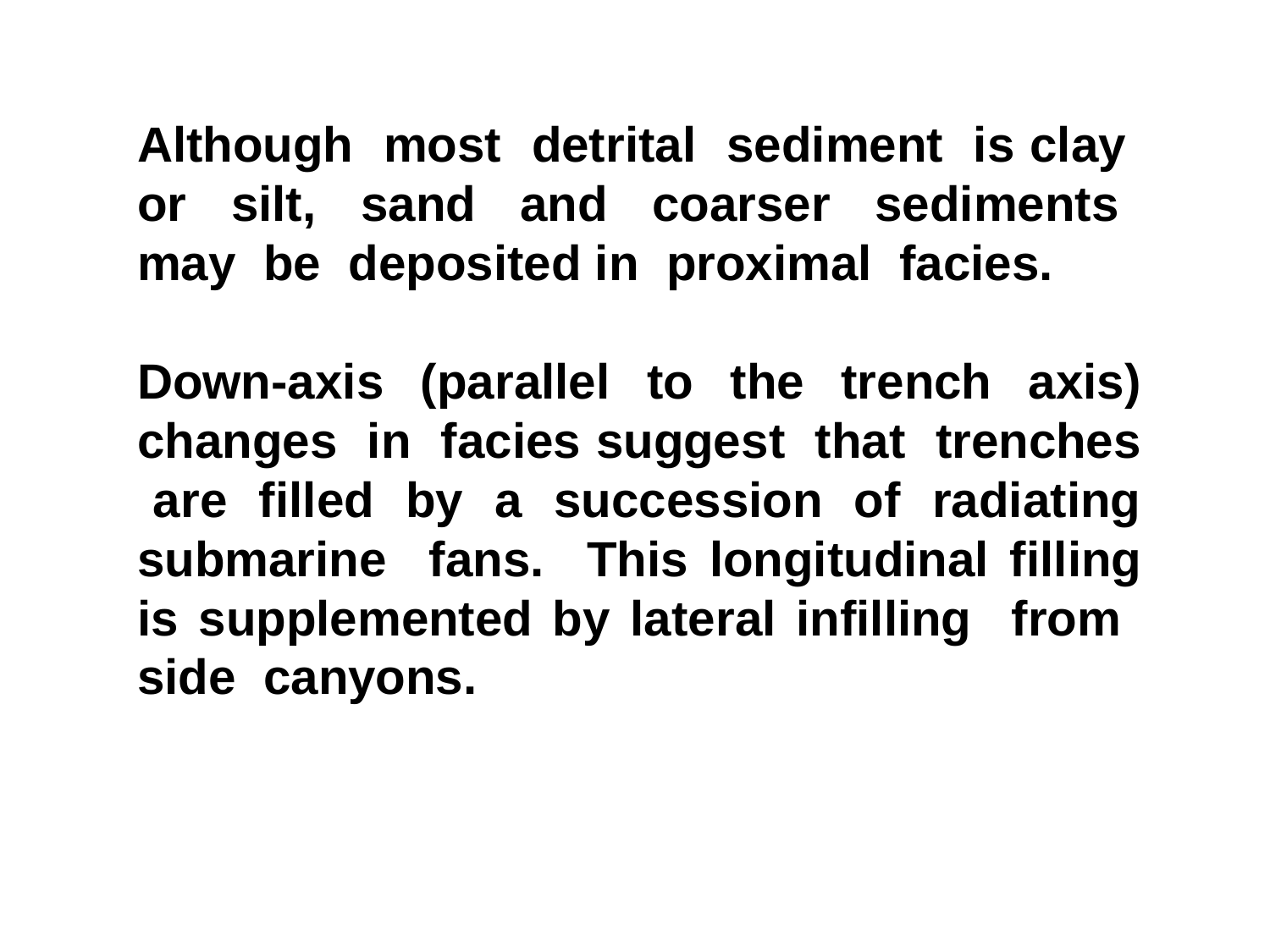

Although  most  detrital  sediment  is clay  or  silt,  sand  and  coarser  sediments  may  be  deposited in  proximal  facies.

Down-axis (parallel to the trench axis) changes  in  facies suggest  that  trenches  are  filled  by  a  succession  of  radiating submarine  fans.  This longitudinal filling is supplemented by lateral infilling  from  side  canyons.